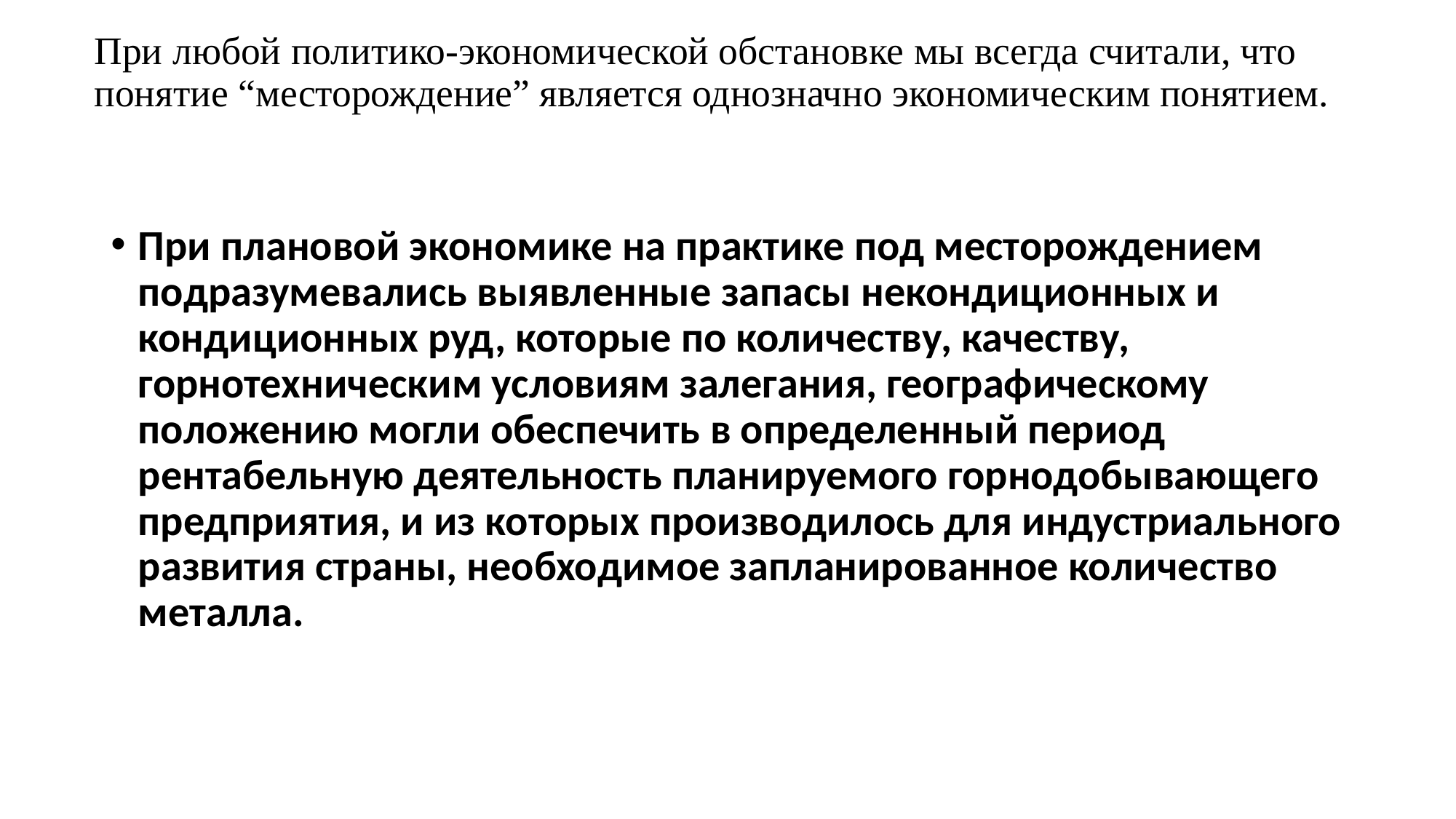

# При любой политико-экономической обстановке мы всегда считали, что понятие “месторождение” является однозначно экономическим понятием.
При плановой экономике на практике под месторождением подразумевались выявленные запасы некондиционных и кондиционных руд, которые по количеству, качеству, горнотехническим условиям залегания, географическому положению могли обеспечить в определенный период рентабельную деятельность планируемого горнодобывающего предприятия, и из которых производилось для индустриального развития страны, необходимое запланированное количество металла.